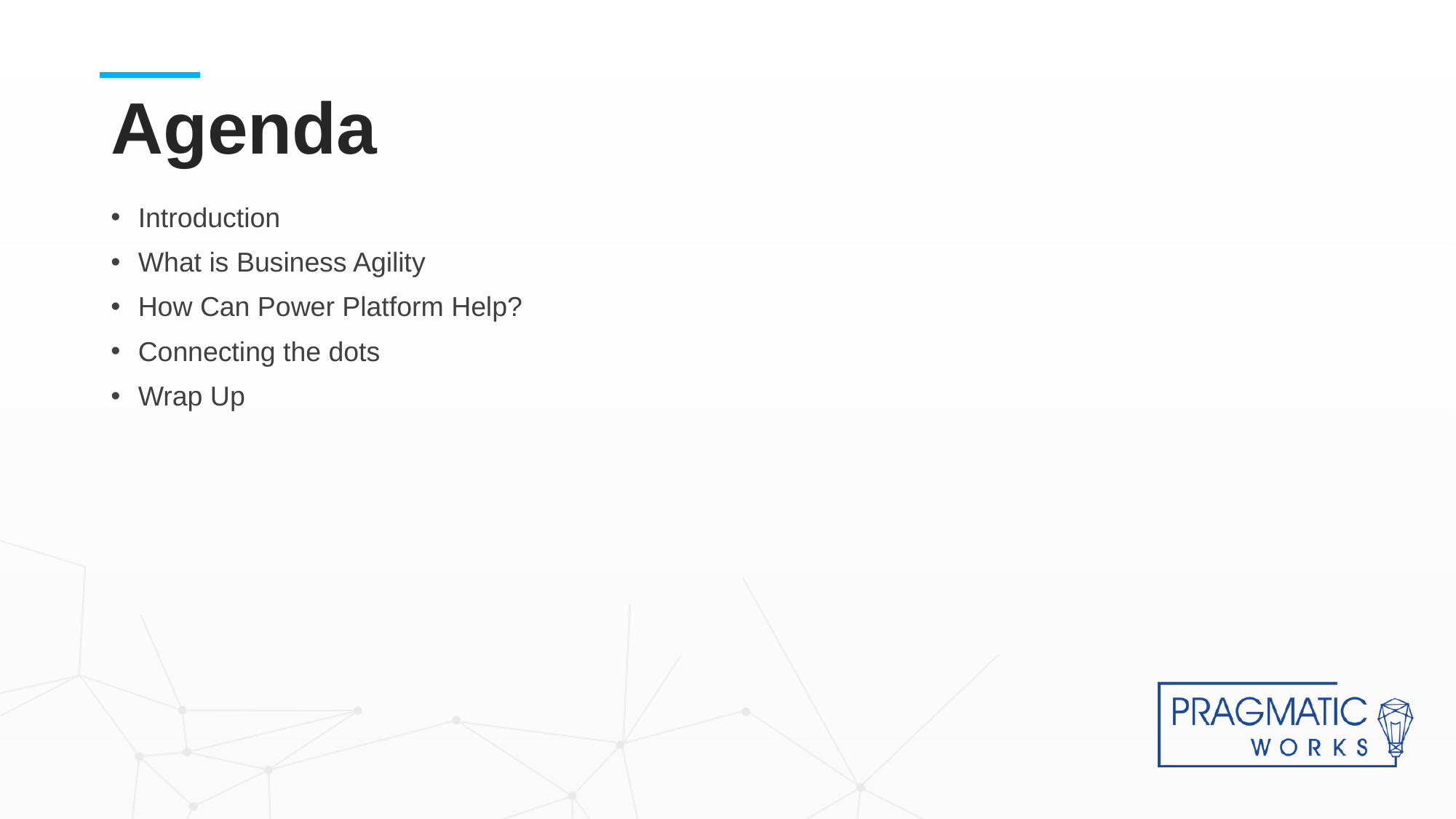

# Agenda
Introduction
What is Business Agility
How Can Power Platform Help?
Connecting the dots
Wrap Up